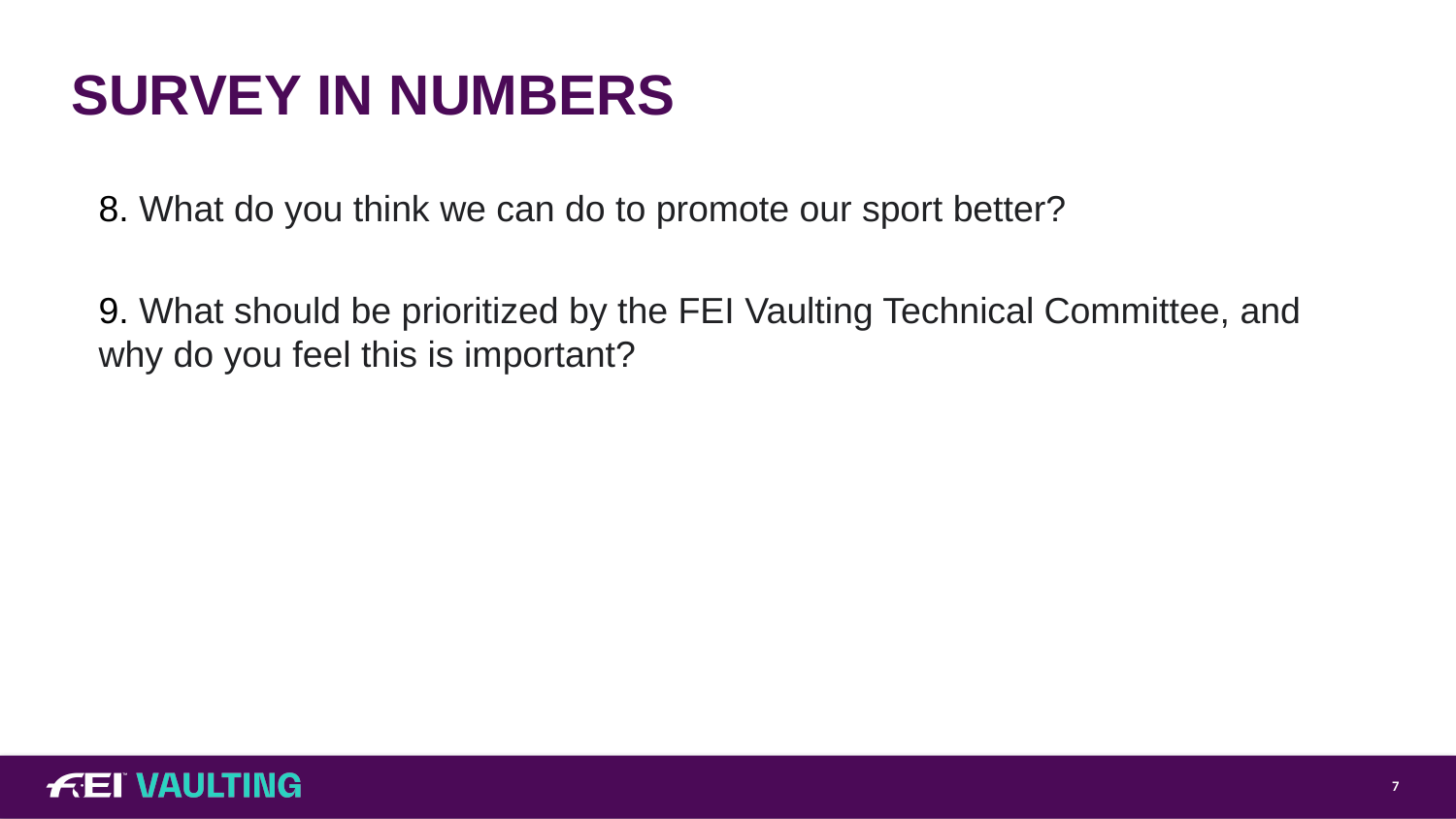

# SURVEY IN NUMBERS
8. What do you think we can do to promote our sport better?

9. What should be prioritized by the FEI Vaulting Technical Committee, and why do you feel this is important?